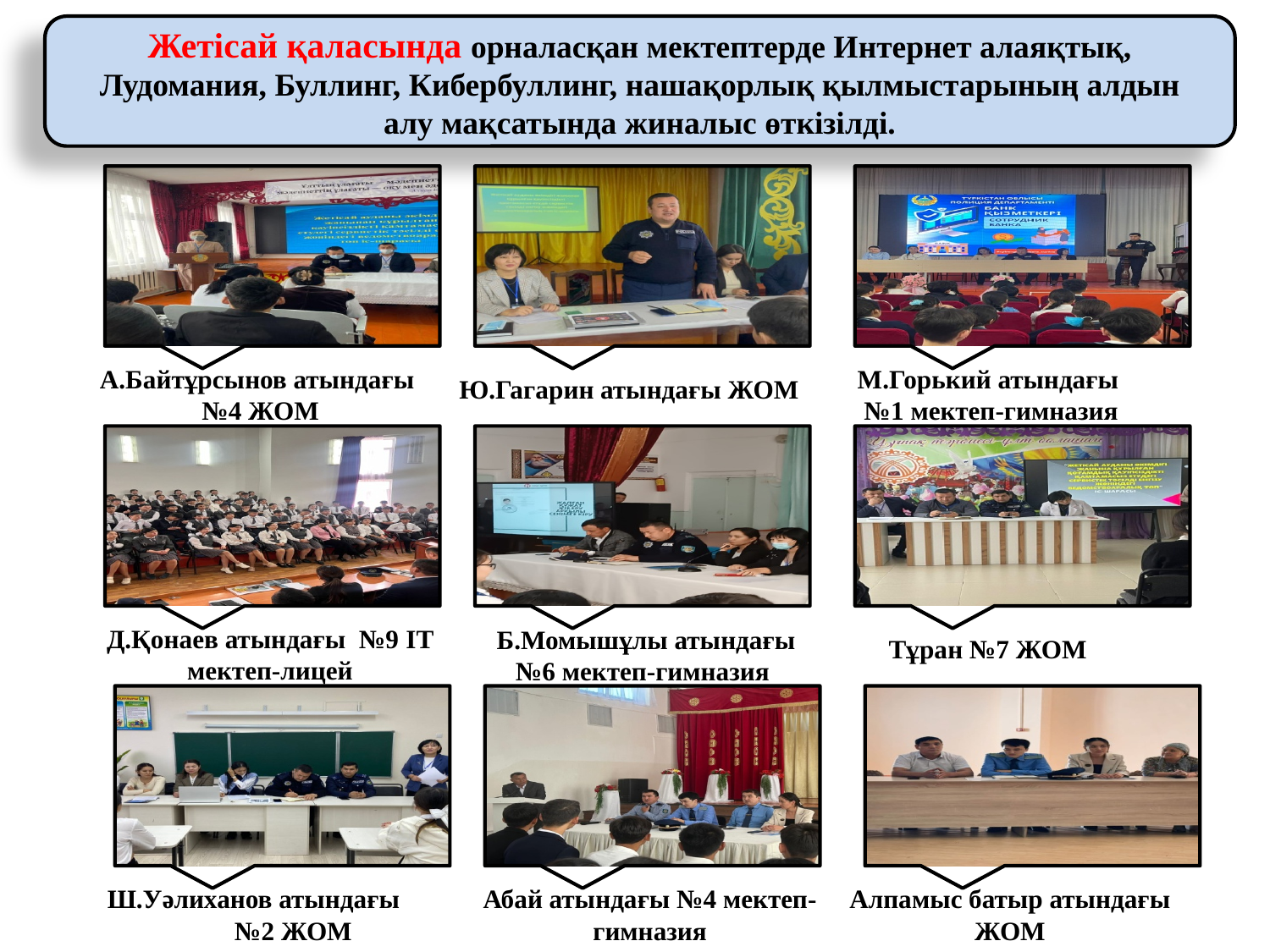

Жетісай қаласында орналасқан мектептерде Интернет алаяқтық, Лудомания, Буллинг, Кибербуллинг, нашақорлық қылмыстарының алдын алу мақсатында жиналыс өткізілді.

А.Байтұрсынов атындағы
 №4 ЖОМ
М.Горький атындағы
 №1 мектеп-гимназия
Ю.Гагарин атындағы ЖОМ

 Б.Момышұлы атындағы
 №6 мектеп-гимназия
Д.Қонаев атындағы  №9 IT мектеп-лицей
Тұран №7 ЖОМ

Ш.Уәлиханов атындағы
 №2 ЖОМ
Абай атындағы №4 мектеп-гимназия
Алпамыс батыр атындағы ЖОМ